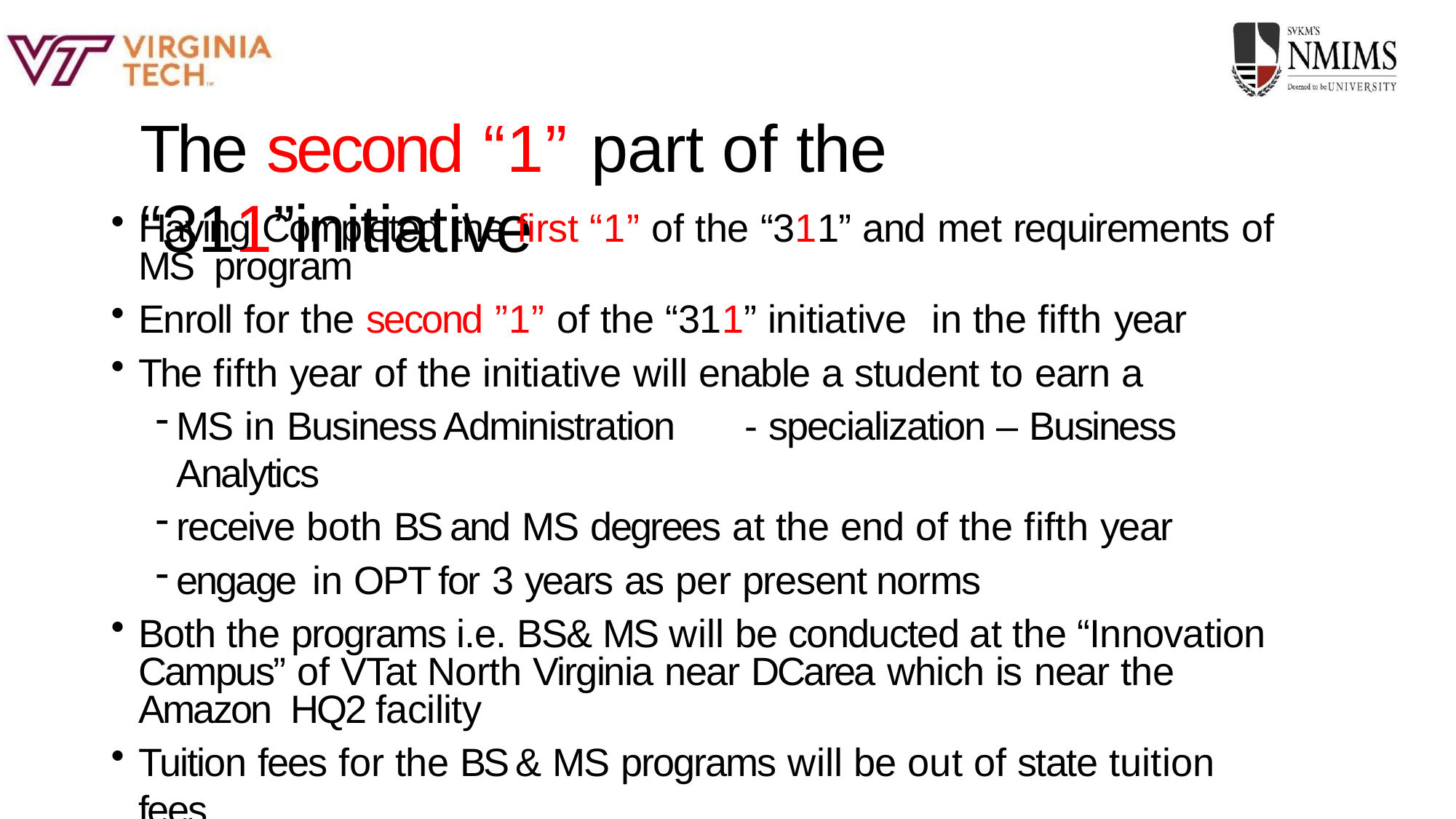

# The second “1” part of the “311”initiative
Having Completed the first “1” of the “311” and met requirements of MS  program
Enroll for the second ”1” of the “311” initiative	in the fifth year
The fifth year of the initiative will enable a student to earn a
MS in Business Administration	- specialization – Business Analytics
receive both BS and MS degrees at the end of the fifth year
engage  in OPT for 3 years as per present norms
Both the programs i.e. BS& MS will be conducted at the “Innovation  Campus” of VTat North Virginia near DCarea which is near the Amazon  HQ2 facility
Tuition fees for the BS & MS programs will be out of state tuition fees